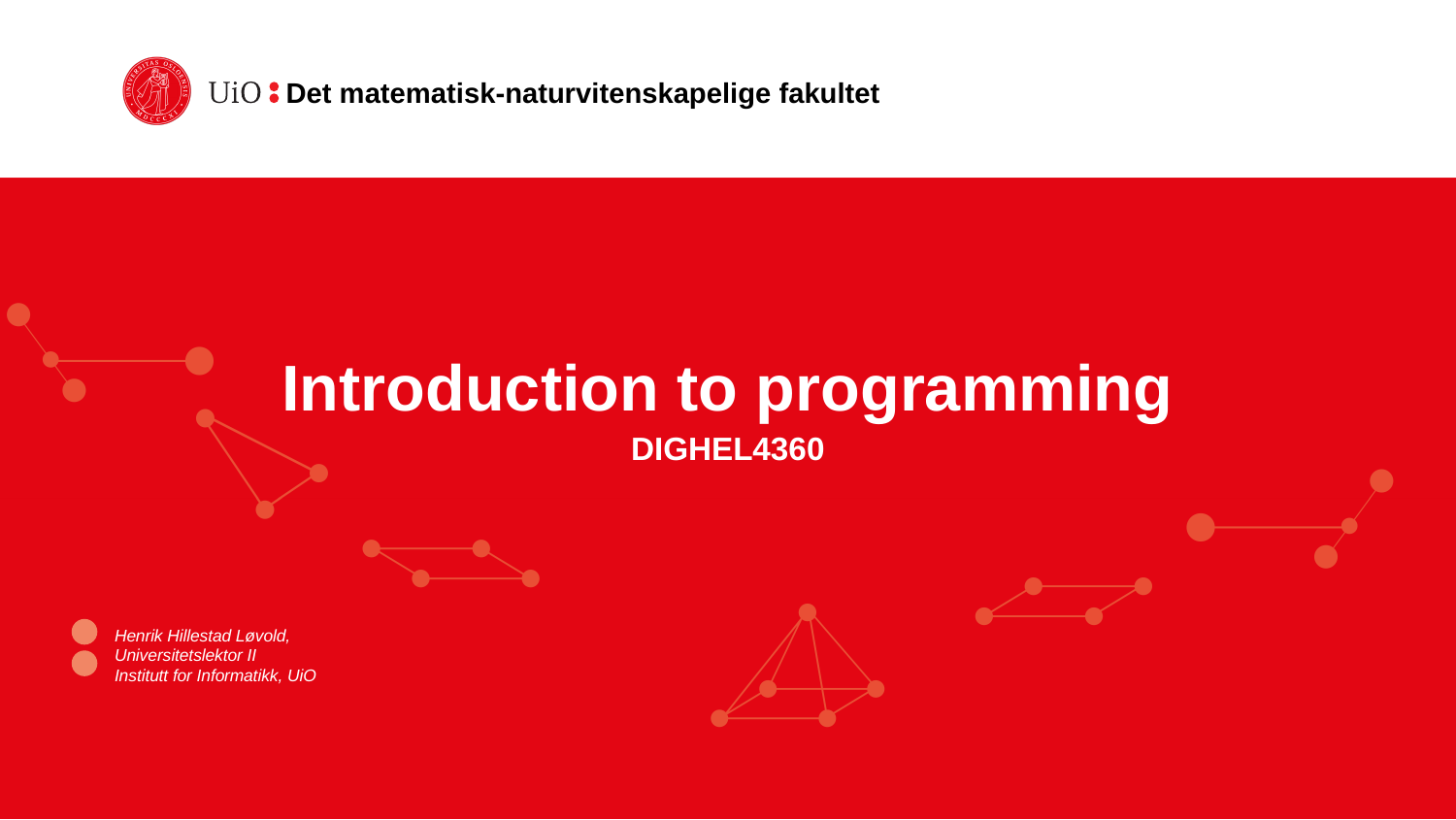

# Introduction to programming
DIGHEL4360
Henrik Hillestad Løvold,
Universitetslektor II
Institutt for Informatikk, UiO